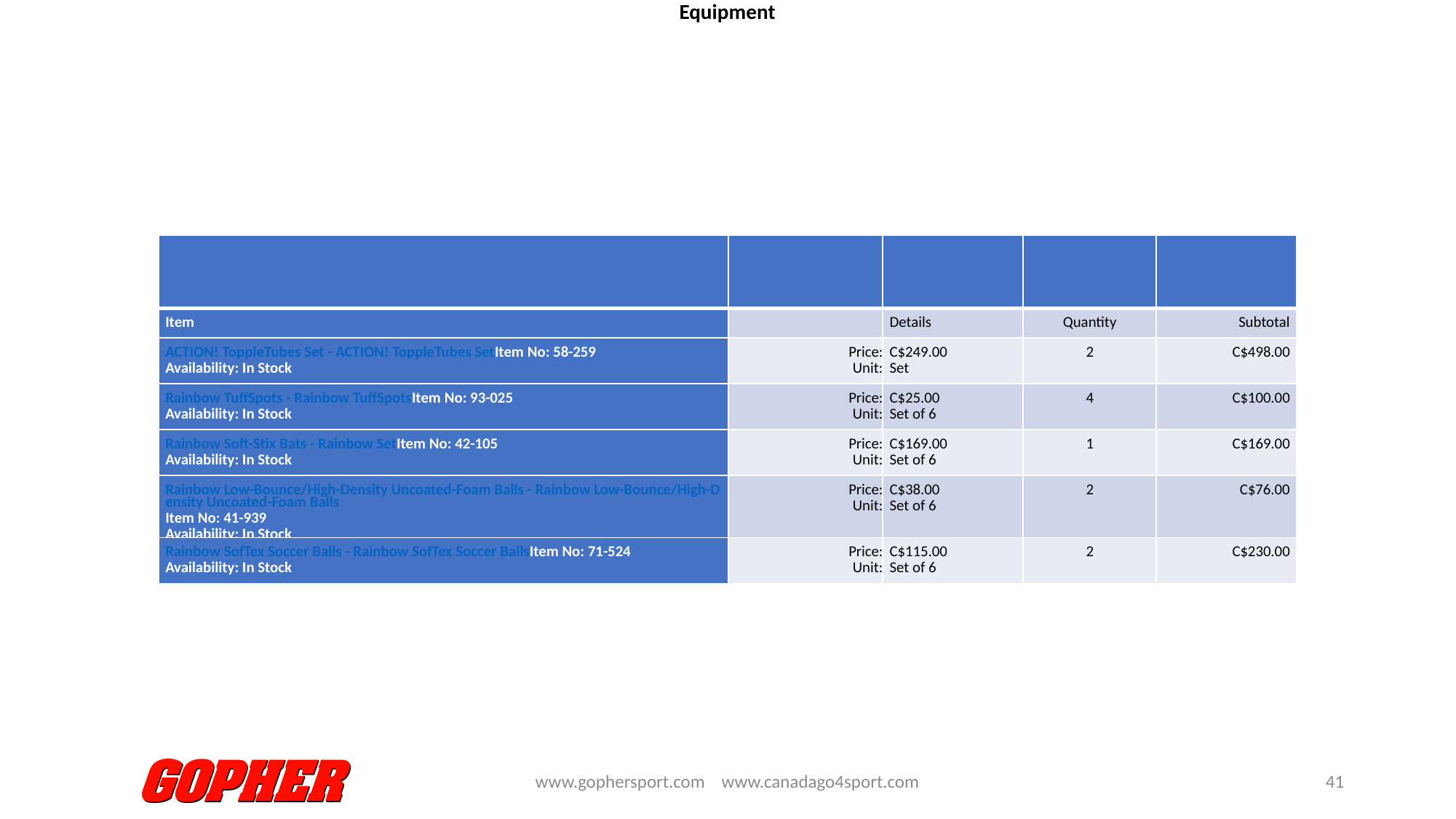

Equipment

#
|  |  |  |  |  |
| --- | --- | --- | --- | --- |
| Item |  | Details | Quantity | Subtotal |
| ACTION! ToppleTubes Set - ACTION! ToppleTubes Set Item No: 58-259 Availability: In Stock | Price: Unit: | C$249.00 Set | 2 | C$498.00 |
| Rainbow TuffSpots - Rainbow TuffSpots Item No: 93-025 Availability: In Stock | Price: Unit: | C$25.00 Set of 6 | 4 | C$100.00 |
| Rainbow Soft-Stix Bats - Rainbow Set Item No: 42-105 Availability: In Stock | Price: Unit: | C$169.00 Set of 6 | 1 | C$169.00 |
| Rainbow Low-Bounce/High-Density Uncoated-Foam Balls - Rainbow Low-Bounce/High-Density Uncoated-Foam Balls Item No: 41-939 Availability: In Stock | Price: Unit: | C$38.00 Set of 6 | 2 | C$76.00 |
| Rainbow SofTex Soccer Balls - Rainbow SofTex Soccer Balls Item No: 71-524 Availability: In Stock | Price: Unit: | C$115.00 Set of 6 | 2 | C$230.00 |
www.gophersport.com    www.canadago4sport.com
41